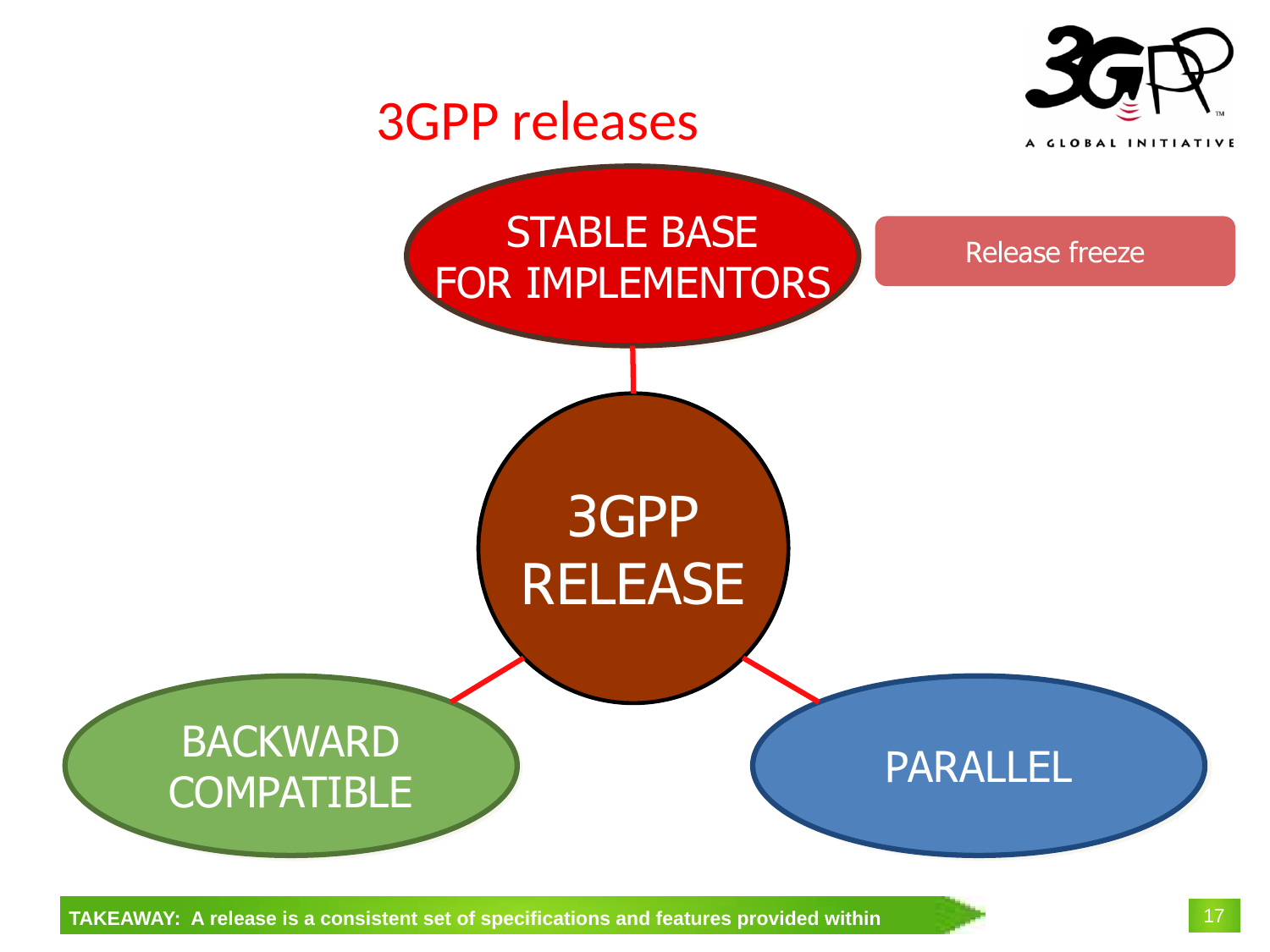

# 3GPP releases
STABLE BASE
FOR IMPLEMENTORS
Release freeze
3GPP
RELEASE
BACKWARD
COMPATIBLE
PARALLEL
TAKEAWAY:  A release is a consistent set of specifications and features provided within